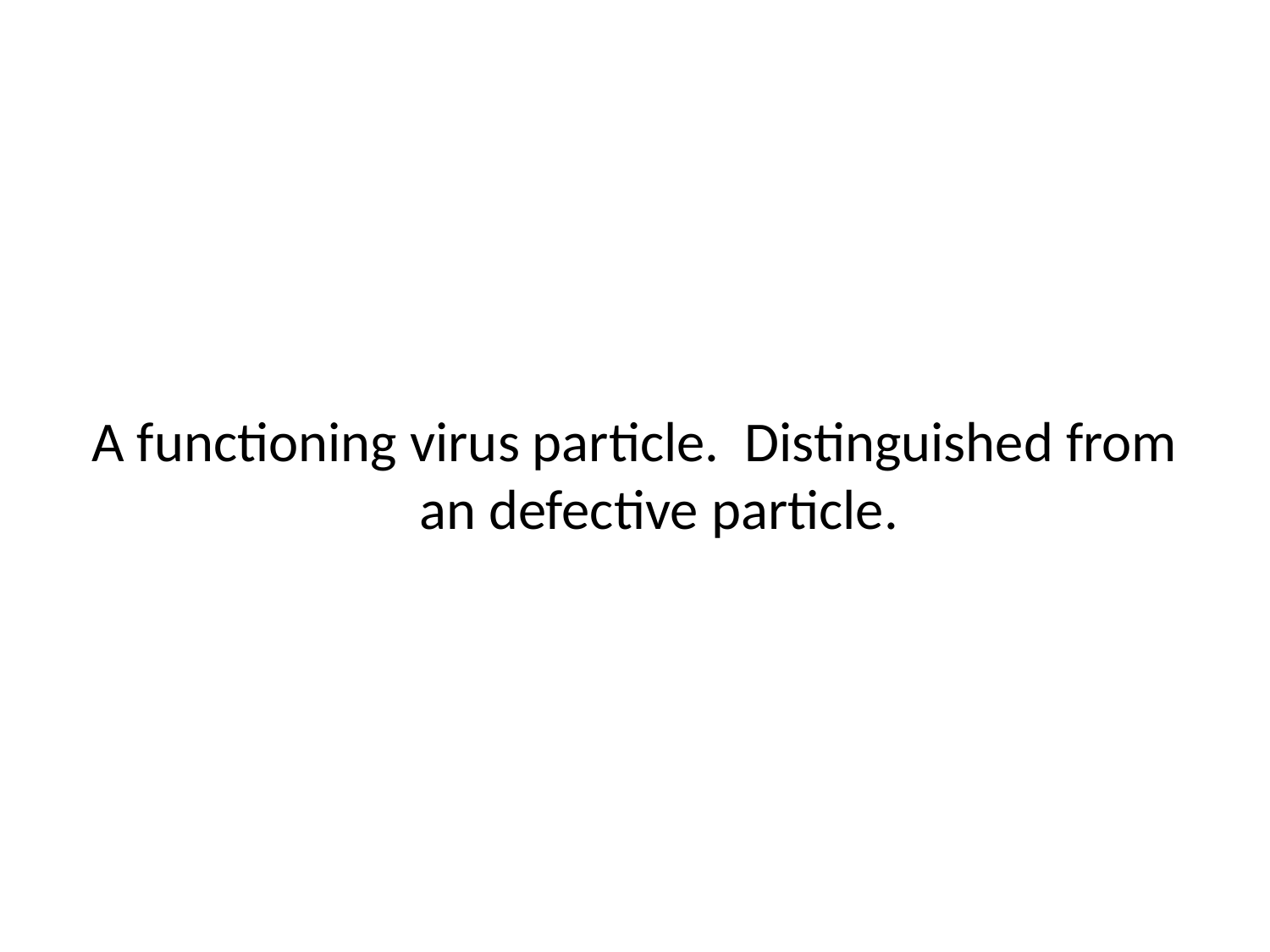

A functioning virus particle.  Distinguished from an defective particle.